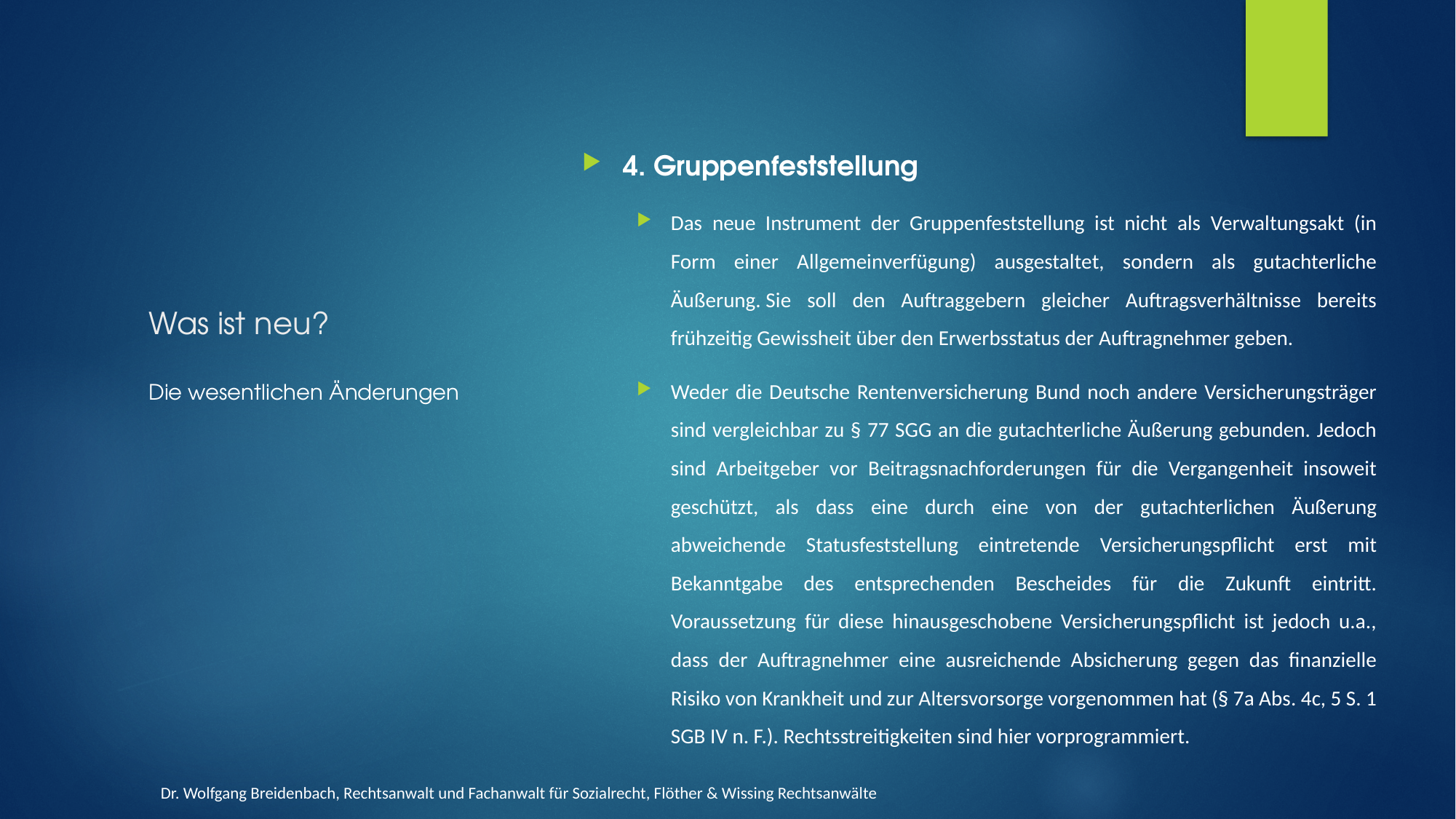

4. Gruppenfeststellung
Das neue Instrument der Gruppenfeststellung ist nicht als Verwaltungsakt (in Form einer Allgemeinverfügung) ausgestaltet, sondern als gutachterliche Äußerung. Sie soll den Auftraggebern gleicher Auftragsverhältnisse bereits frühzeitig Gewissheit über den Erwerbsstatus der Auftragnehmer geben.
Weder die Deutsche Rentenversicherung Bund noch andere Versicherungsträger sind vergleichbar zu § 77 SGG an die gutachterliche Äußerung gebunden. Jedoch sind Arbeitgeber vor Beitragsnachforderungen für die Vergangenheit insoweit geschützt, als dass eine durch eine von der gutachterlichen Äußerung abweichende Statusfeststellung eintretende Versicherungspflicht erst mit Bekanntgabe des entsprechenden Bescheides für die Zukunft eintritt. Voraussetzung für diese hinausgeschobene Versicherungspflicht ist jedoch u.a., dass der Auftragnehmer eine ausreichende Absicherung gegen das finanzielle Risiko von Krankheit und zur Altersvorsorge vorgenommen hat (§ 7a Abs. 4c, 5 S. 1 SGB IV n. F.). Rechtsstreitigkeiten sind hier vorprogrammiert.
# Was ist neu?
Die wesentlichen Änderungen

Dr. Wolfgang Breidenbach, Rechtsanwalt und Fachanwalt für Sozialrecht, Flöther & Wissing Rechtsanwälte